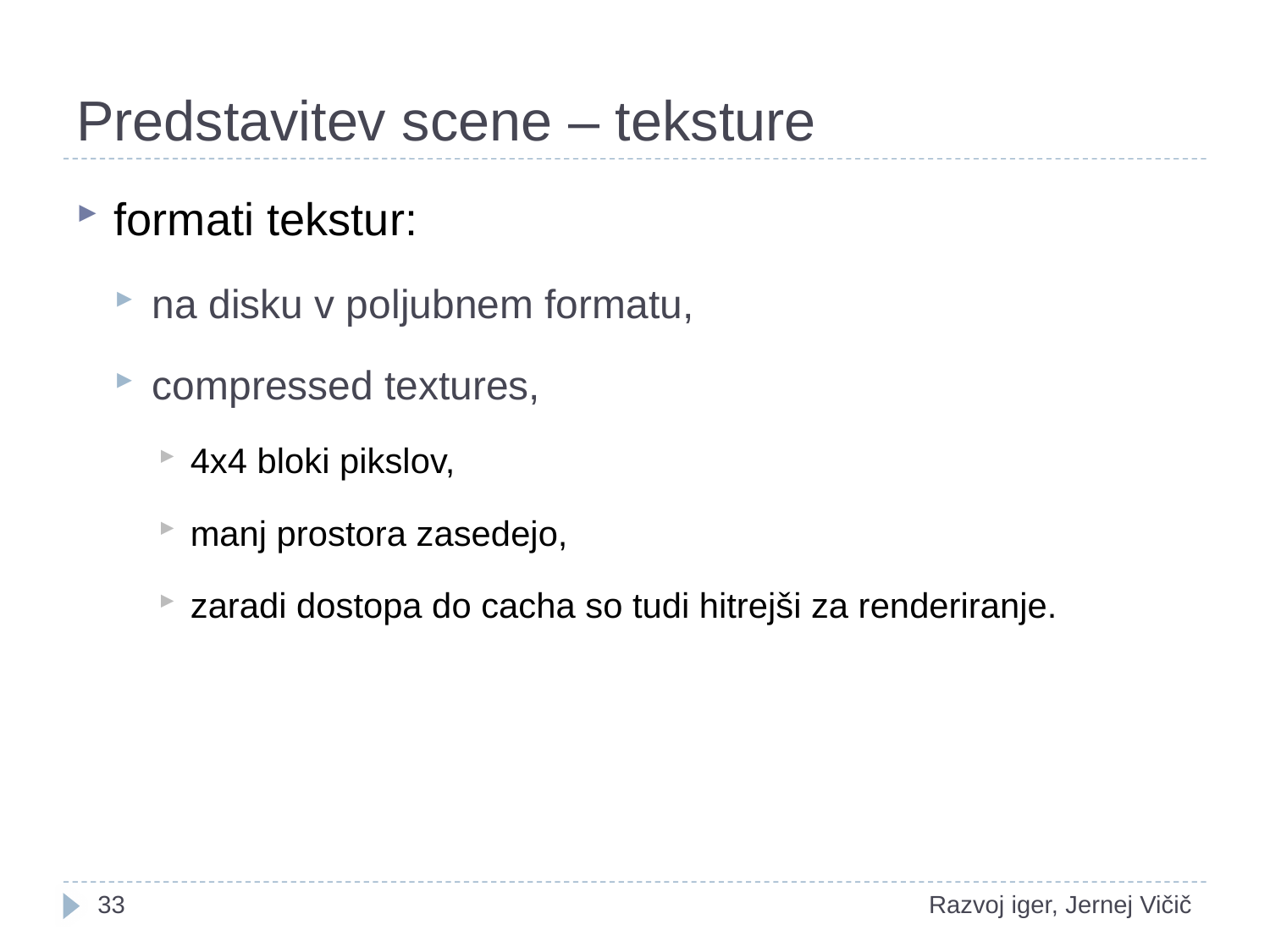

# Predstavitev scene – teksture
formati tekstur:
na disku v poljubnem formatu,
compressed textures,
4x4 bloki pikslov,
manj prostora zasedejo,
zaradi dostopa do cacha so tudi hitrejši za renderiranje.

33
Razvoj iger, Jernej Vičič